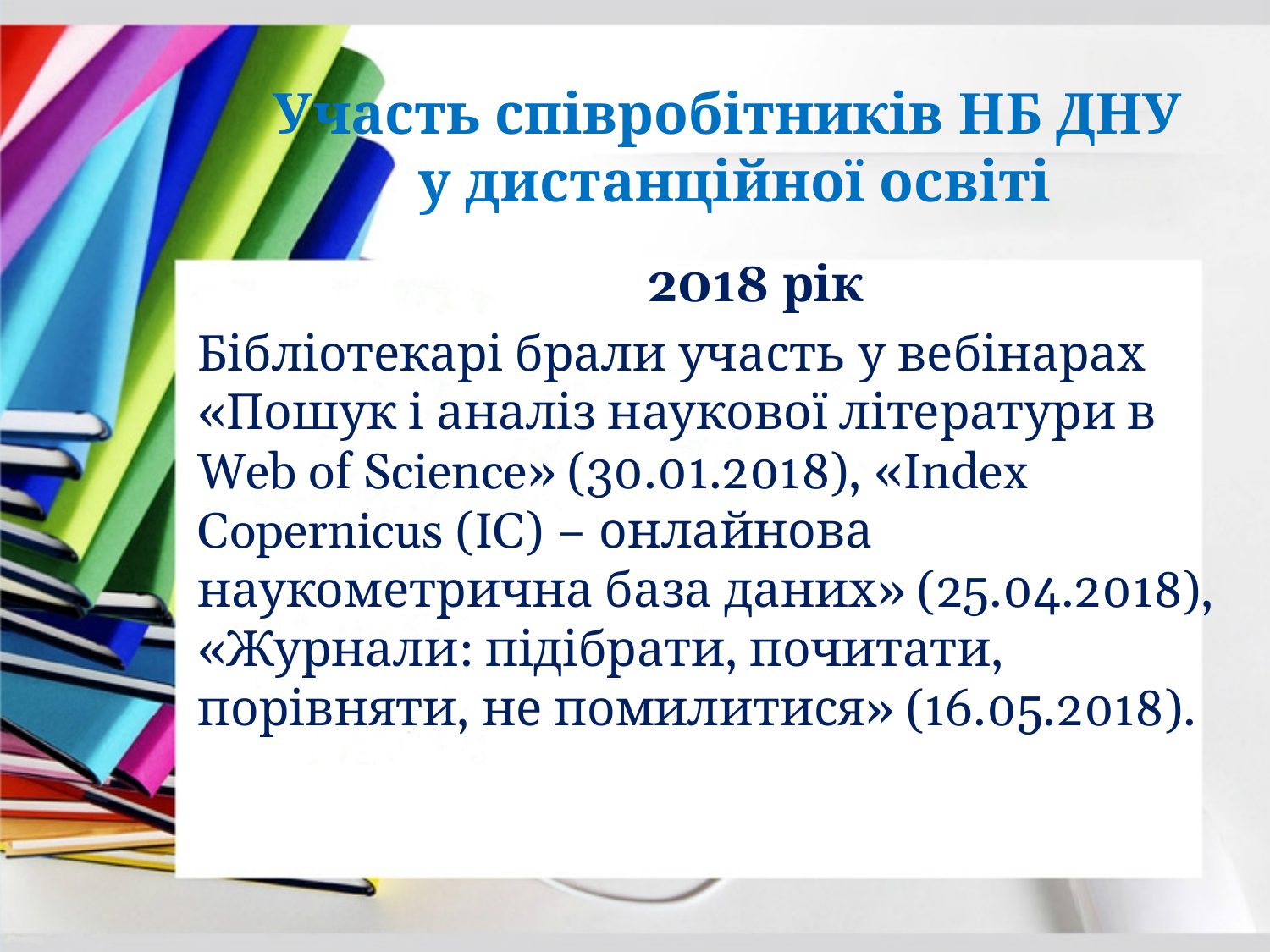

# Участь співробітників НБ ДНУ у дистанційної освіті
                                    2018 рік
Бібліотекарі брали участь у вебінарах «Пошук і аналіз наукової літератури в Web of Science» (30.01.2018), «Index Copernicus (IC) − онлайнова наукометрична база даних» (25.04.2018), «Журнали: підібрати, почитати, порівняти, не помилитися» (16.05.2018).